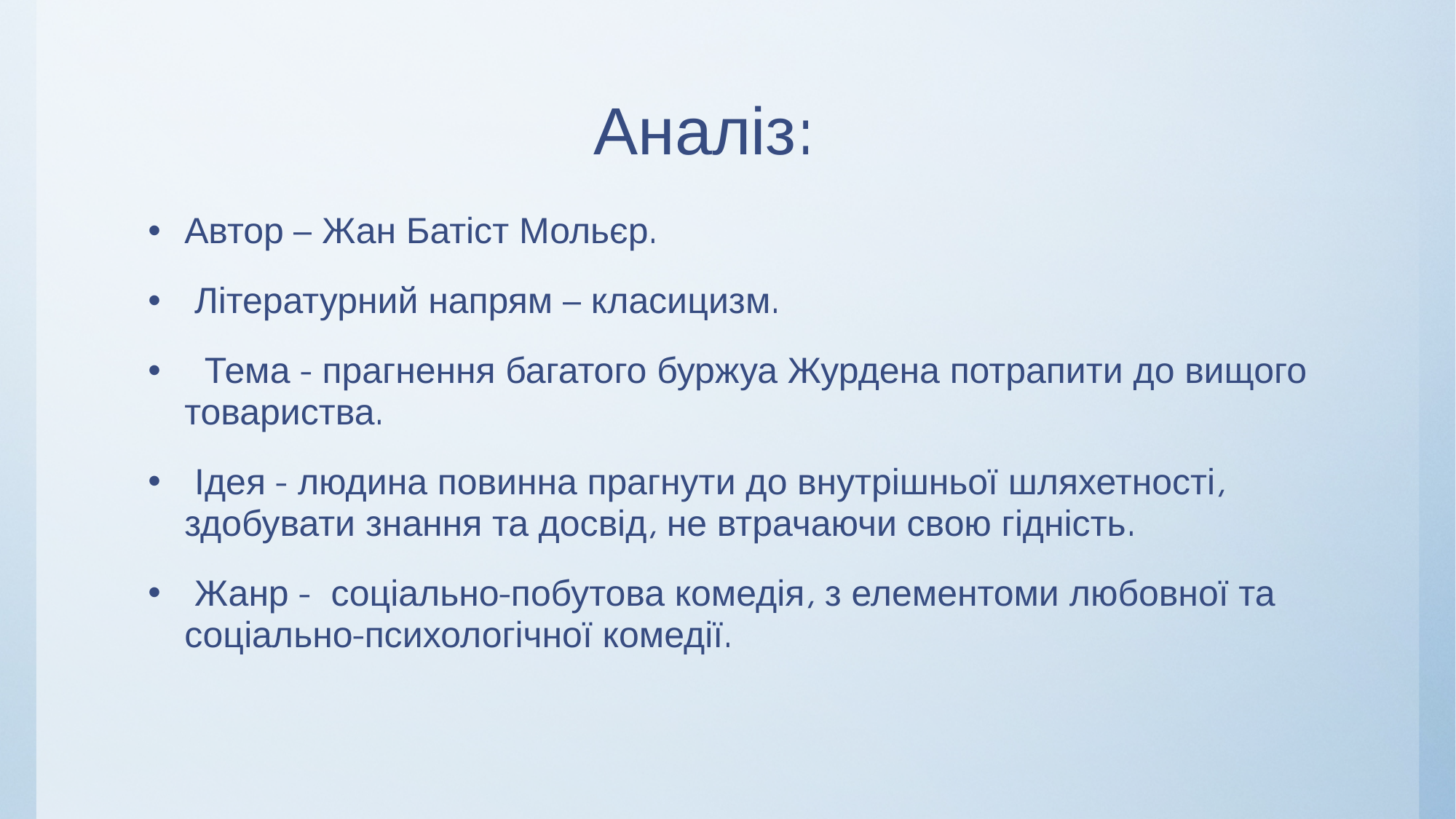

# Аналіз:
Автор – Жан Батіст Мольєр.
 Літературний напрям – класицизм.
  Тема - прагнення багатого буржуа Журдена потрапити до вищого товариства.
 Ідея - людина повинна прагнути до внутрішньої шляхетності, здобувати знання та досвід, не втрачаючи свою гідність.
 Жанр -  соціально-побутова комедія, з елементоми любовної та соціально-психологічної комедії.